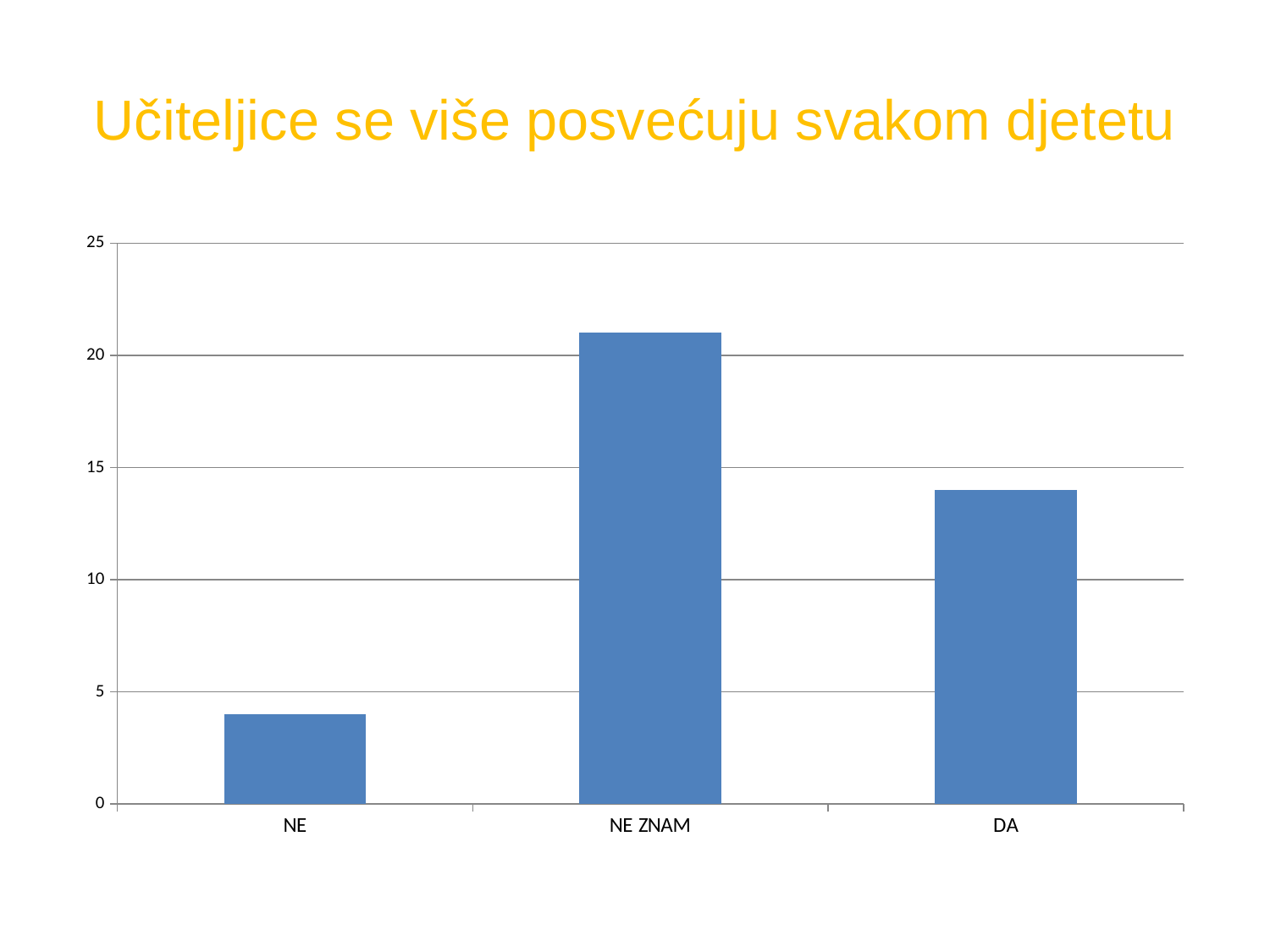

# Učiteljice se više posvećuju svakom djetetu

### Chart

| Category |  |
|---|---|
| NE | 4.0 |
| NE ZNAM | 21.0 |
| DA | 14.0 |